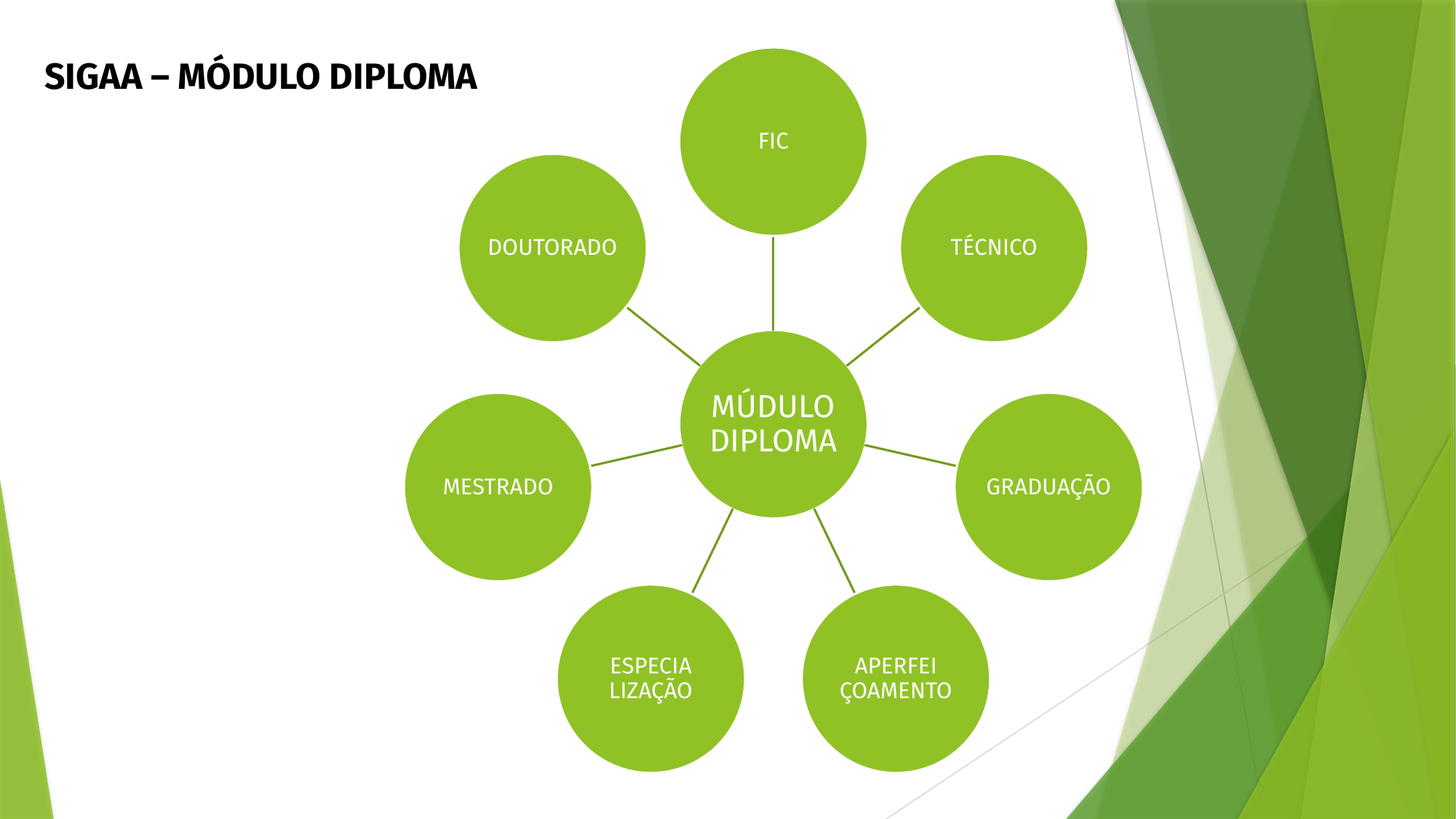

SIGAA – MÓDULO DIPLOMA
MÚDULO DIPLOMA

FIC

TÉCNICO

GRADUAÇÃO

APERFEI ÇOAMENTO

ESPECIA LIZAÇÃO

MESTRADO

DOUTORADO